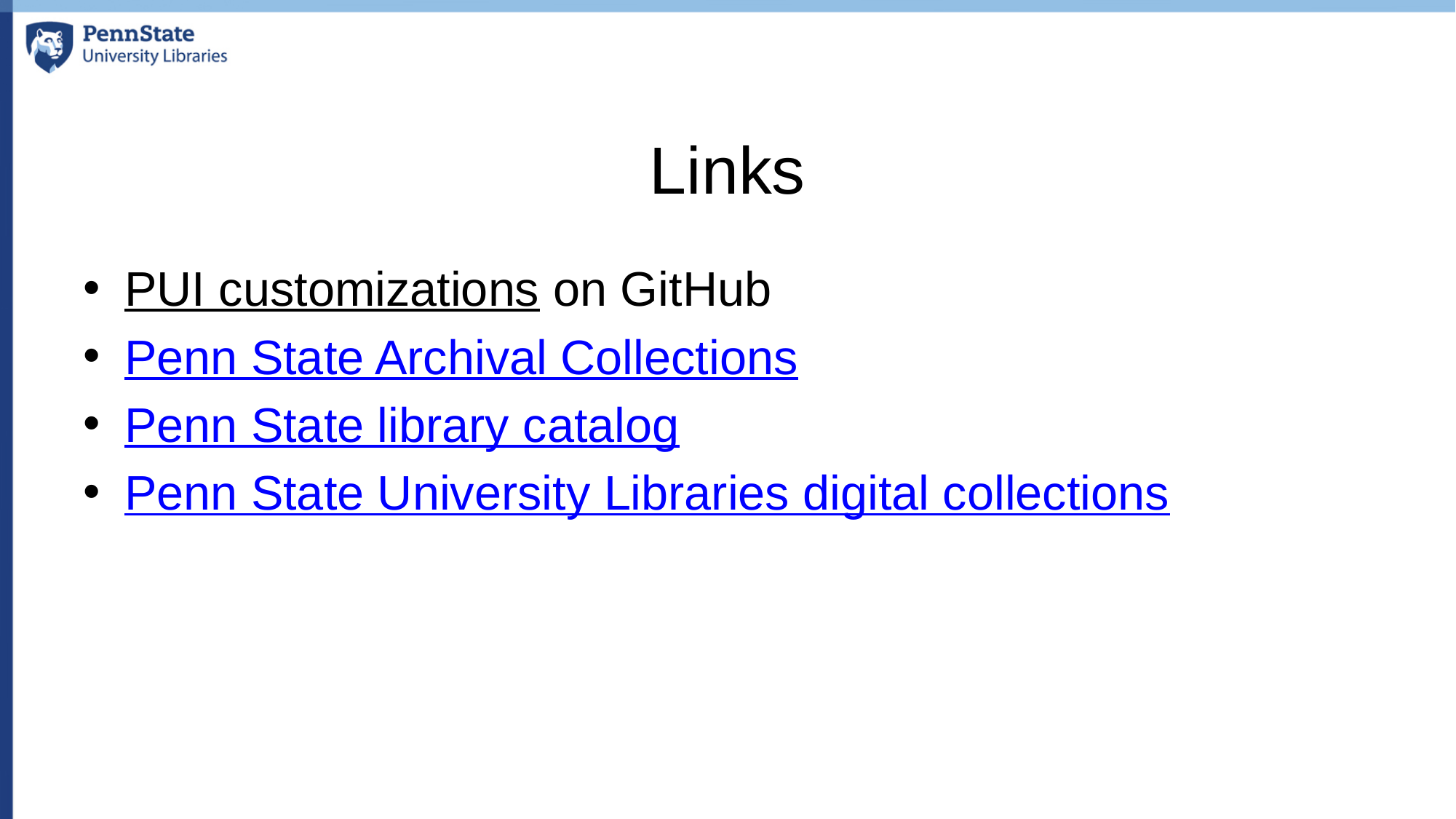

# Links
PUI customizations on GitHub
Penn State Archival Collections
Penn State library catalog
Penn State University Libraries digital collections